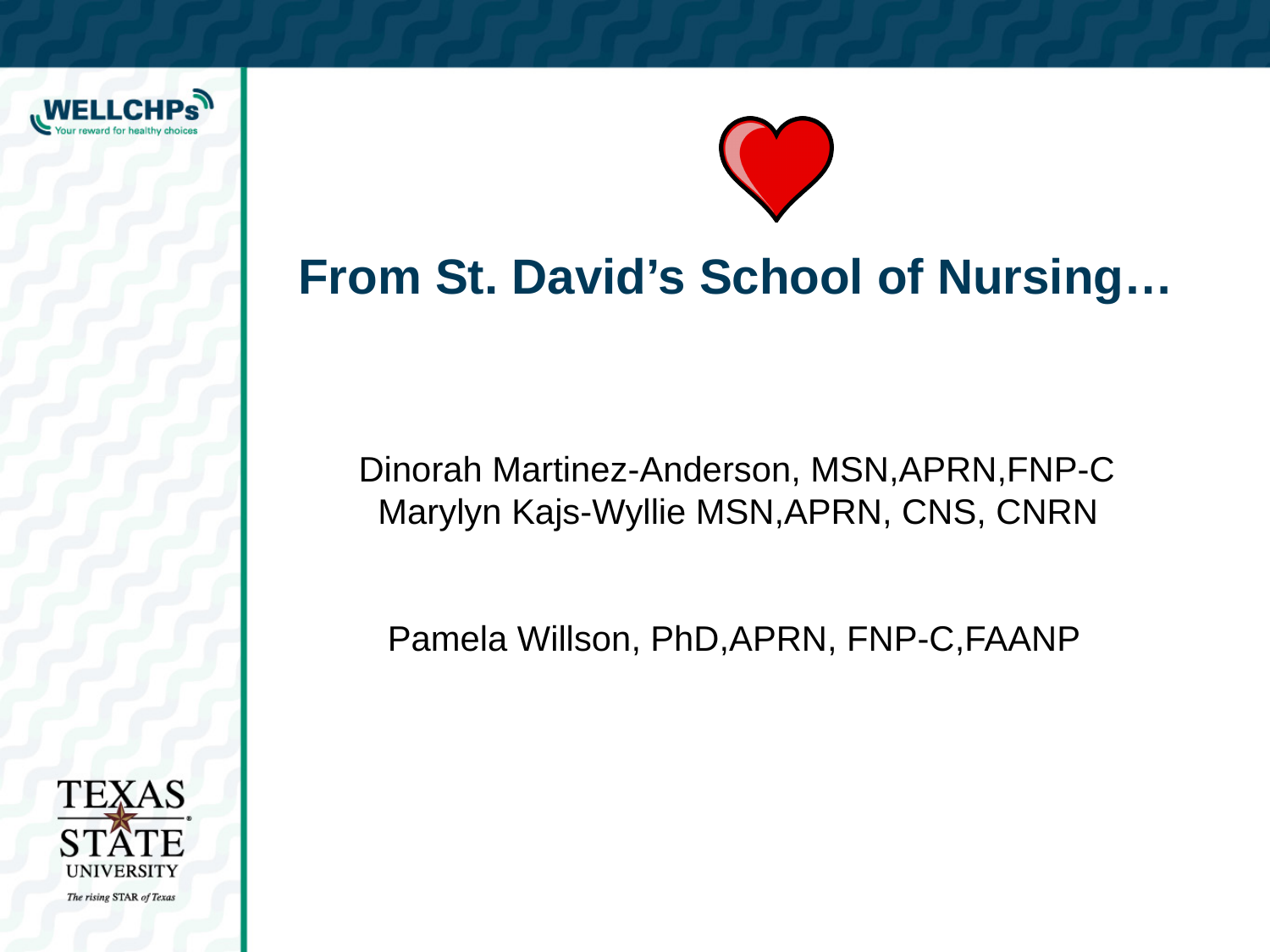

# From St. David’s School of Nursing…

    Dinorah Martinez-Anderson, MSN,APRN,FNP-C
      Marylyn Kajs-Wyllie MSN,APRN, CNS, CNRN

       Pamela Willson, PhD,APRN, FNP-C,FAANP